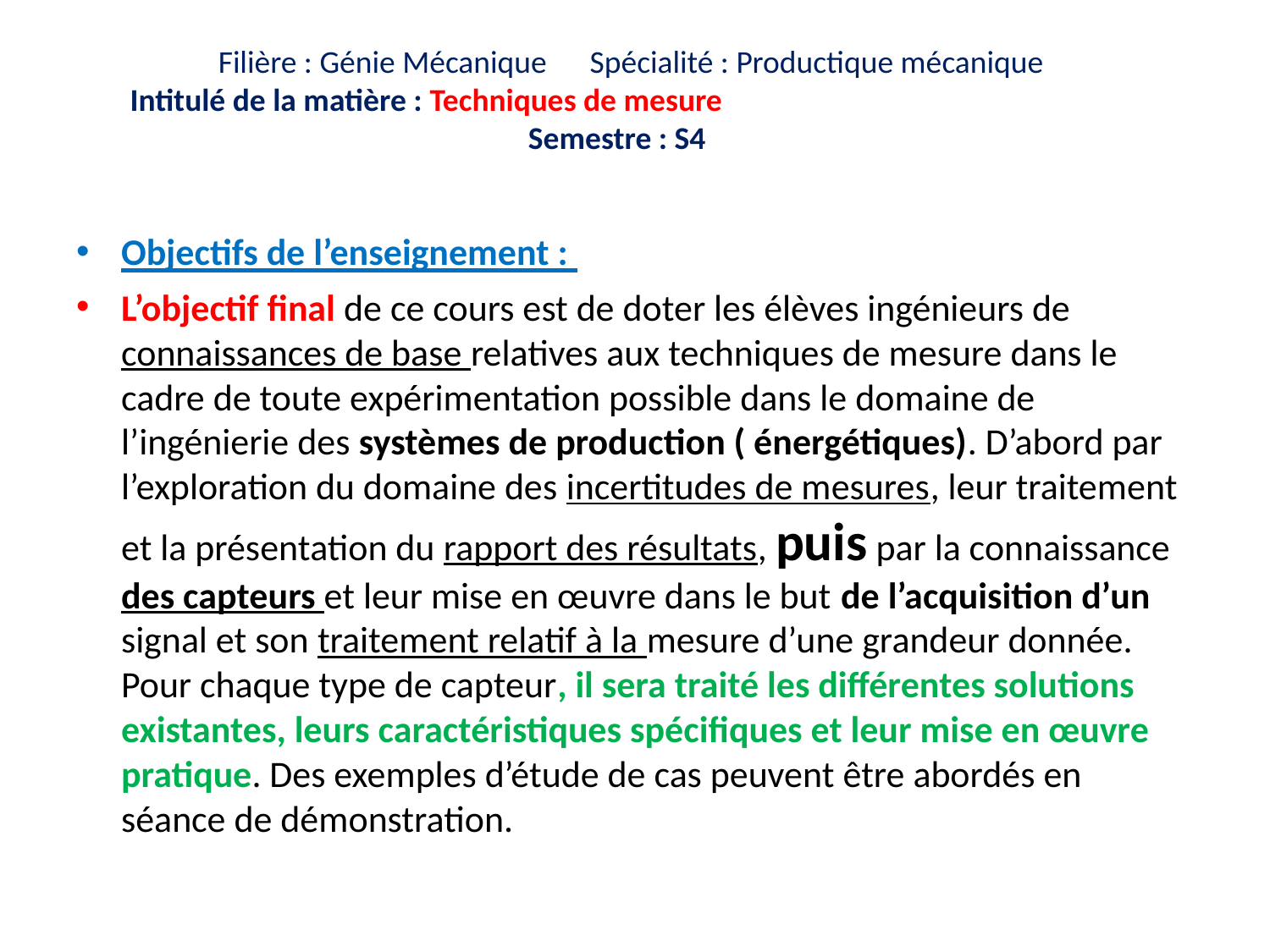

# Filière : Génie Mécanique      Spécialité : Productique mécanique Intitulé de la matière : Techniques de mesure                                                           Semestre : S4
Objectifs de l’enseignement :
L’objectif final de ce cours est de doter les élèves ingénieurs de connaissances de base relatives aux techniques de mesure dans le cadre de toute expérimentation possible dans le domaine de l’ingénierie des systèmes de production ( énergétiques). D’abord par l’exploration du domaine des incertitudes de mesures, leur traitement et la présentation du rapport des résultats, puis par la connaissance des capteurs et leur mise en œuvre dans le but de l’acquisition d’un signal et son traitement relatif à la mesure d’une grandeur donnée. Pour chaque type de capteur, il sera traité les différentes solutions existantes, leurs caractéristiques spécifiques et leur mise en œuvre pratique. Des exemples d’étude de cas peuvent être abordés en séance de démonstration.